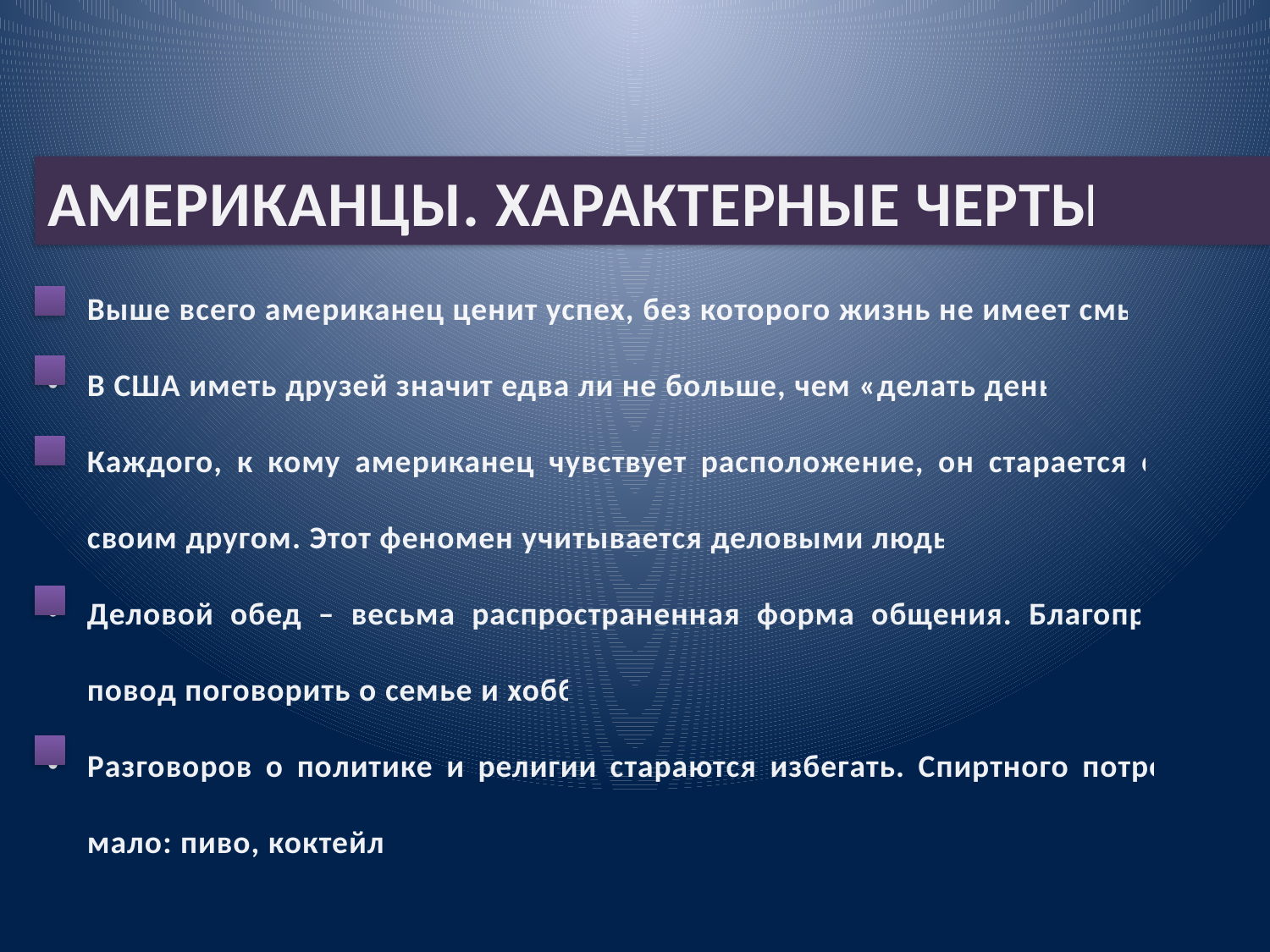

#
АМЕРИКАНЦЫ. ХАРАКТЕРНЫЕ ЧЕРТЫ.
Выше всего американец ценит успех, без которого жизнь не имеет смысла
В США иметь друзей значит едва ли не больше, чем «делать деньги»
Каждого, к кому американец чувствует расположение, он старается сделать своим другом. Этот феномен учитывается деловыми людьми
Деловой обед – весьма распространенная форма общения. Благоприятный повод поговорить о семье и хобби
Разговоров о политике и религии стараются избегать. Спиртного потребляют мало: пиво, коктейль